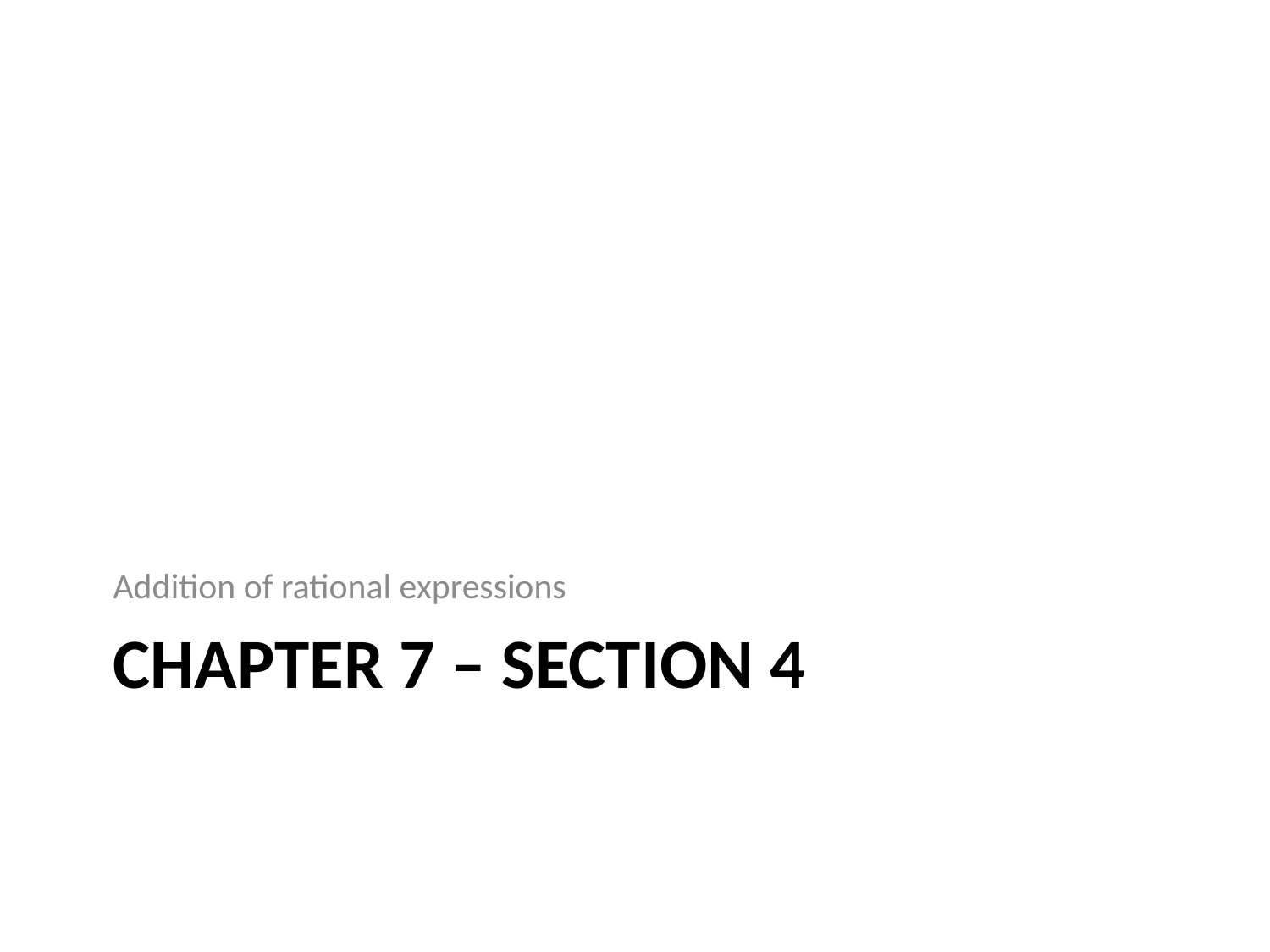

Addition of rational expressions
# Chapter 7 – Section 4